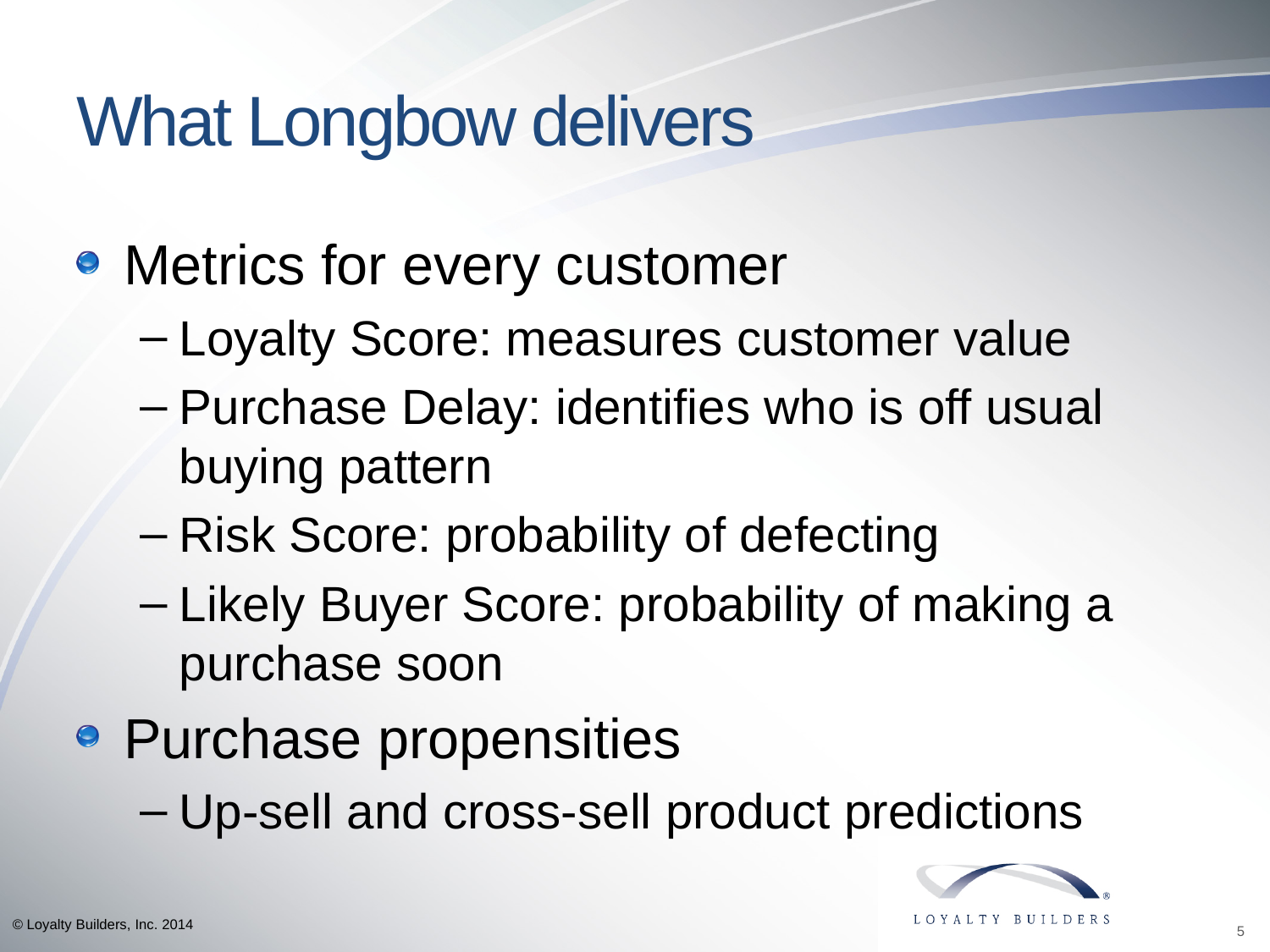

# What Longbow delivers
Metrics for every customer
Loyalty Score: measures customer value
Purchase Delay: identifies who is off usual buying pattern
Risk Score: probability of defecting
Likely Buyer Score: probability of making a purchase soon
Purchase propensities
Up-sell and cross-sell product predictions
© Loyalty Builders, Inc. 2014
5